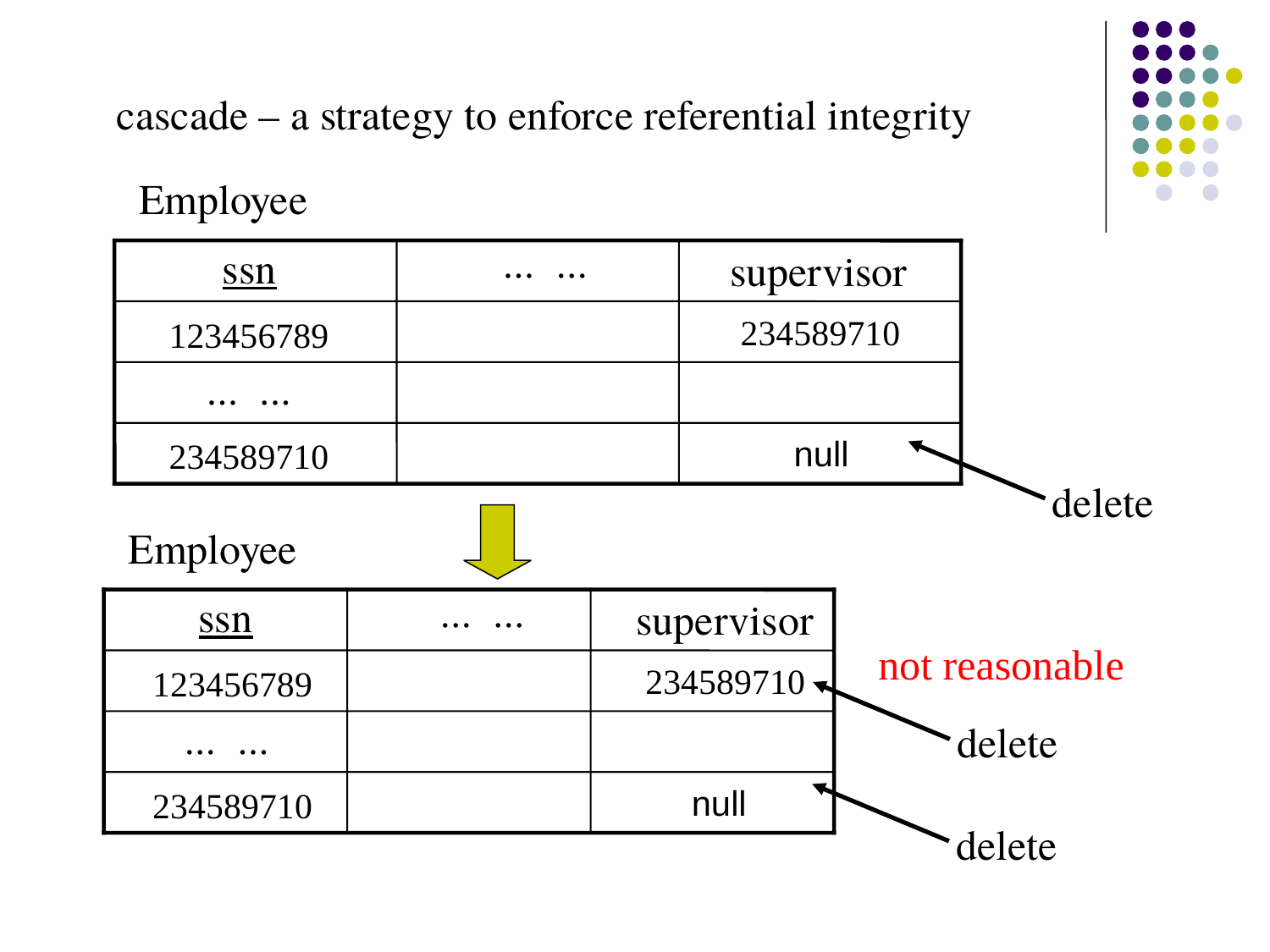

cascade – a strategy to enforce referential integrity
Employee
... ...
ssn
supervisor

234589710
123456789
... ...
null
234589710

delete

Employee
... ...
ssn
supervisor

234589710
123456789
... ...
null
234589710
not reasonable

delete

delete